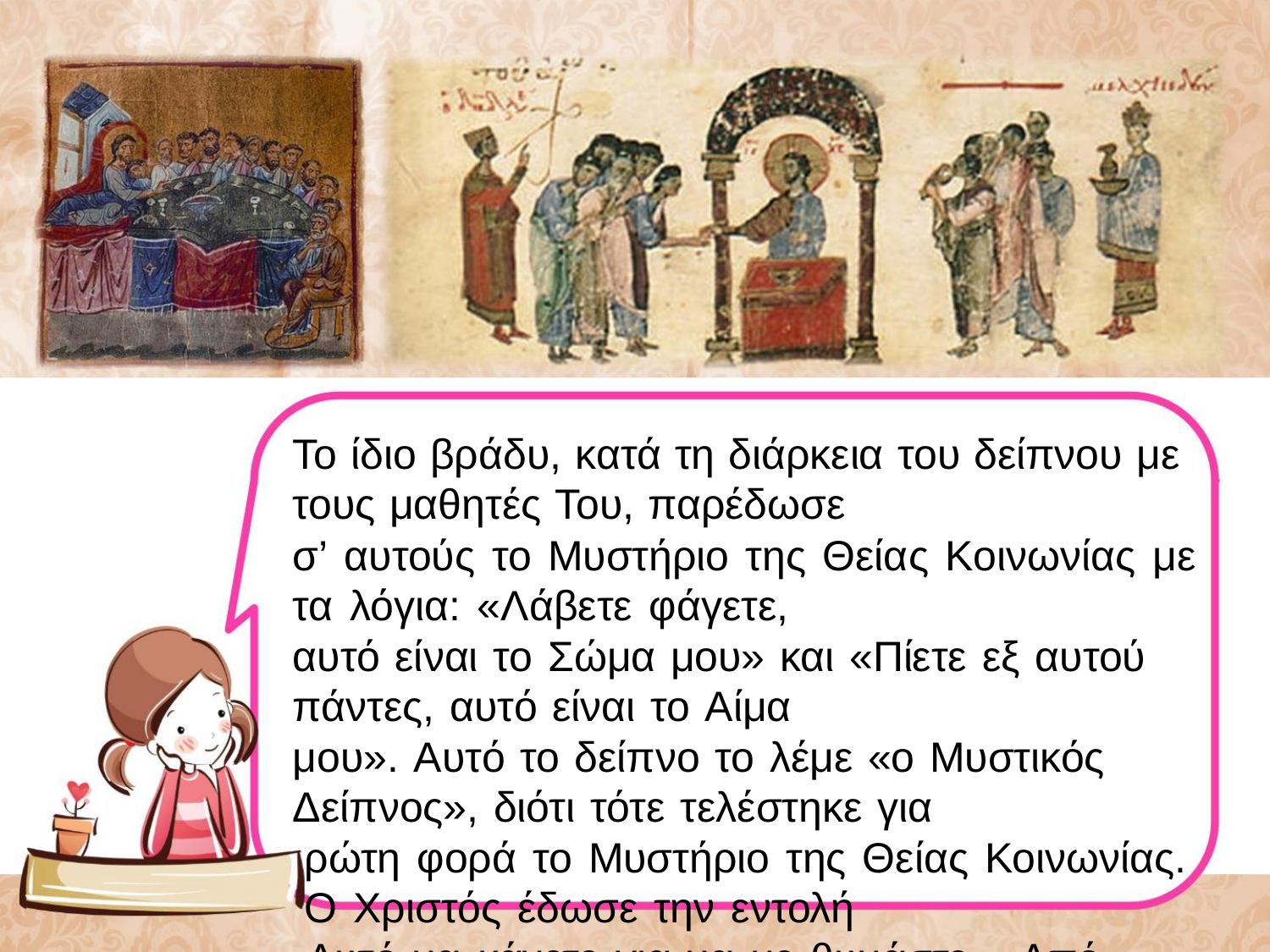

Το ίδιο βράδυ, κατά τη διάρκεια του δείπνου με τους μαθητές Του, παρέδωσε
σ’ αυτούς το Μυστήριο της Θείας Κοινωνίας με τα λόγια: «Λάβετε φάγετε,
αυτό είναι το Σώμα μου» και «Πίετε εξ αυτού πάντες, αυτό είναι το Αίμα
μου». Αυτό το δείπνο το λέμε «ο Μυστικός Δείπνος», διότι τότε τελέστηκε για
ρώτη φορά το Μυστήριο της Θείας Κοινωνίας. Ο Χριστός έδωσε την εντολή
Αυτό να κάνετε για να με θυμάστε». Από τότε, διά των Αποστόλων και
έσω της Εκκλησίας, συνεχίζεται μέχρι σήμερα. Γι’ αυτό και μέχρι σήμερα
ειτουργούμαστε στην Εκκλησία και Κοινωνούμε το Σώμα και το Αίμα του
Χριστού. Δόξα τω Θεώ! Βλέπεις στην εικόνα τους Αποστόλους που κοινωνούν;